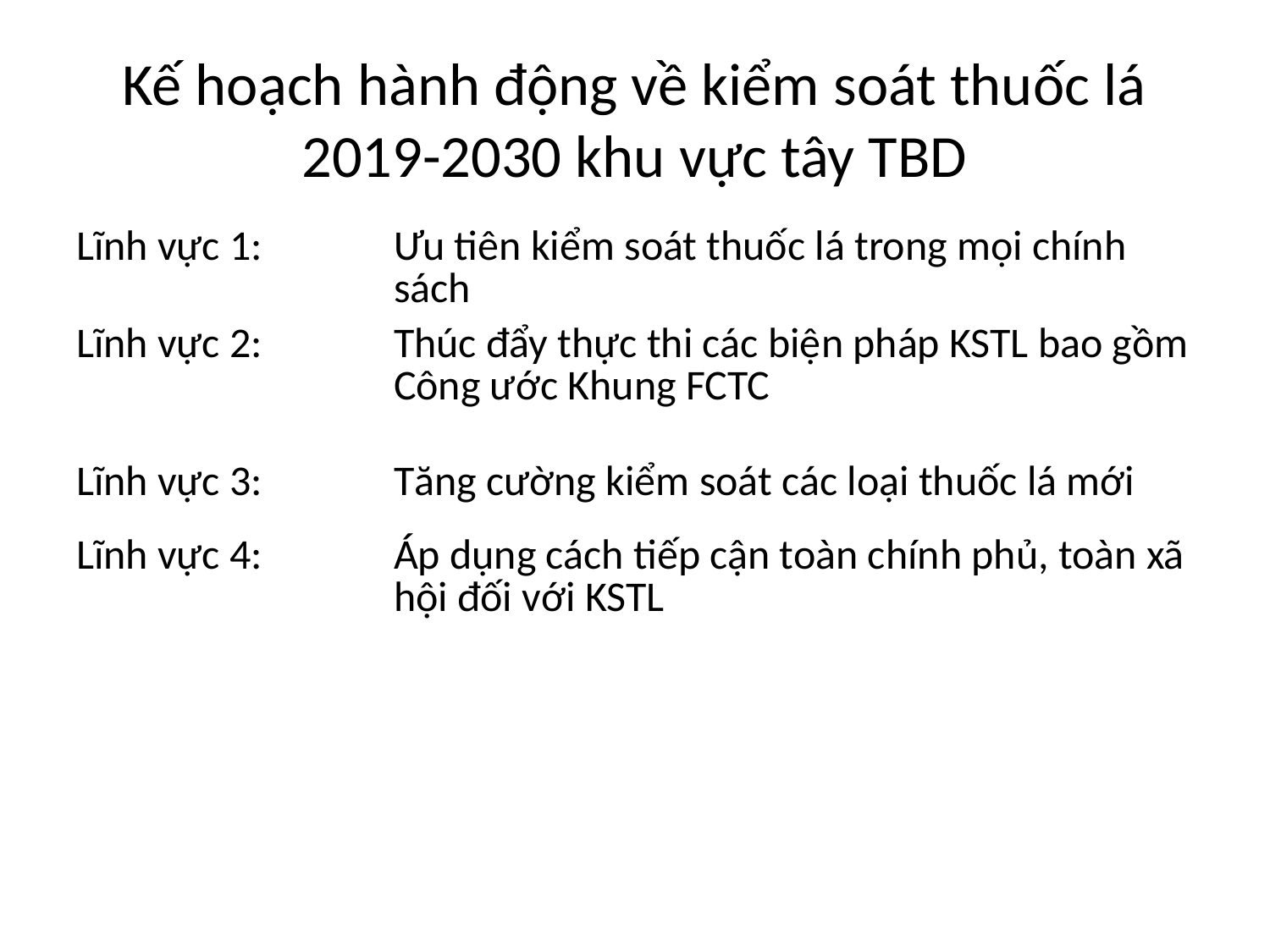

# Kế hoạch hành động về kiểm soát thuốc lá 2019-2030 khu vực tây TBD
| Lĩnh vực 1: | Ưu tiên kiểm soát thuốc lá trong mọi chính sách |
| --- | --- |
| Lĩnh vực 2: | Thúc đẩy thực thi các biện pháp KSTL bao gồm Công ước Khung FCTC |
| Lĩnh vực 3: | Tăng cường kiểm soát các loại thuốc lá mới |
| Lĩnh vực 4: | Áp dụng cách tiếp cận toàn chính phủ, toàn xã hội đối với KSTL |